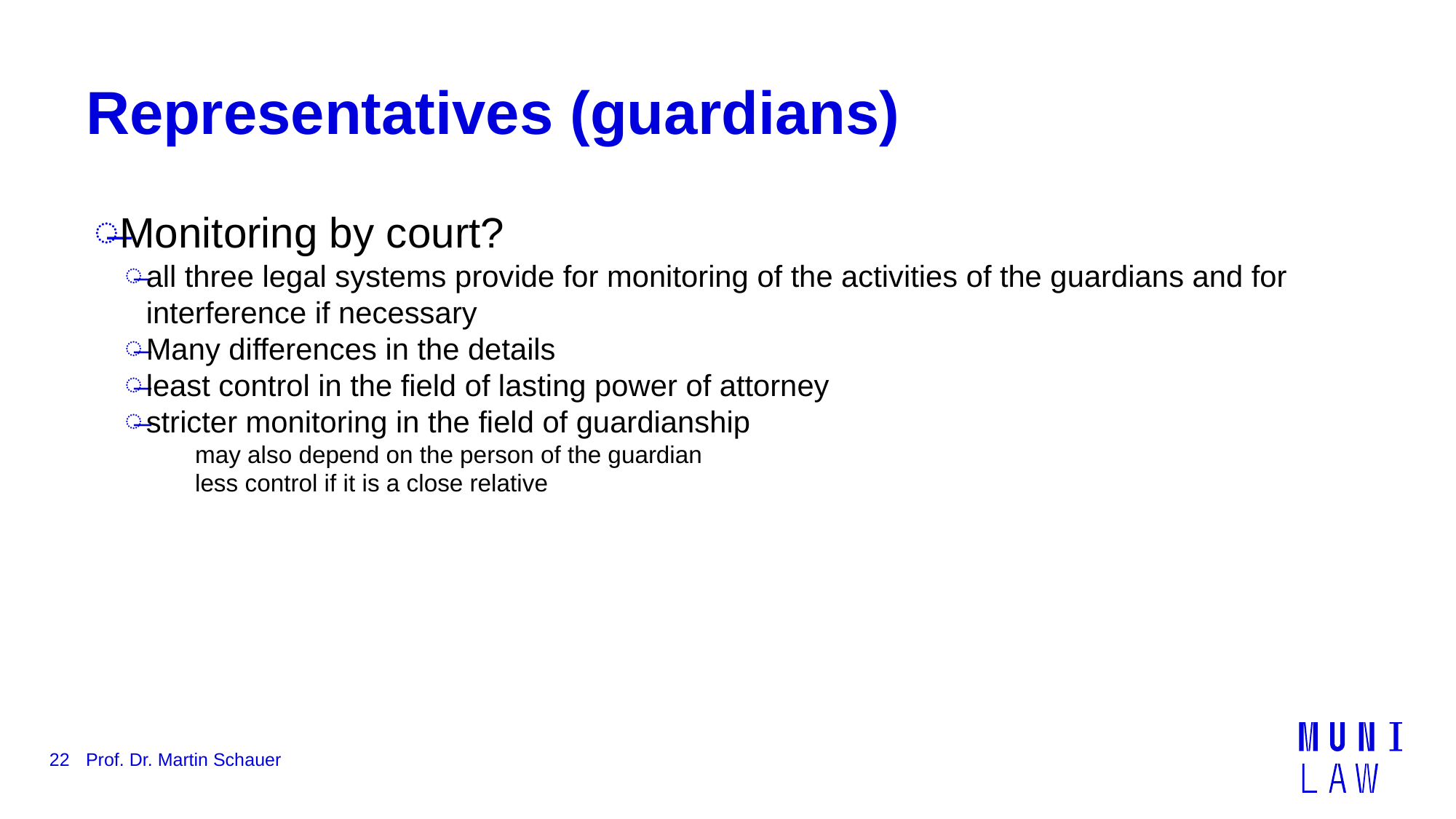

# Representatives (guardians)
Monitoring by court?
all three legal systems provide for monitoring of the activities of the guardians and for interference if necessary
Many differences in the details
least control in the field of lasting power of attorney
stricter monitoring in the field of guardianship
may also depend on the person of the guardian
less control if it is a close relative
22
Prof. Dr. Martin Schauer